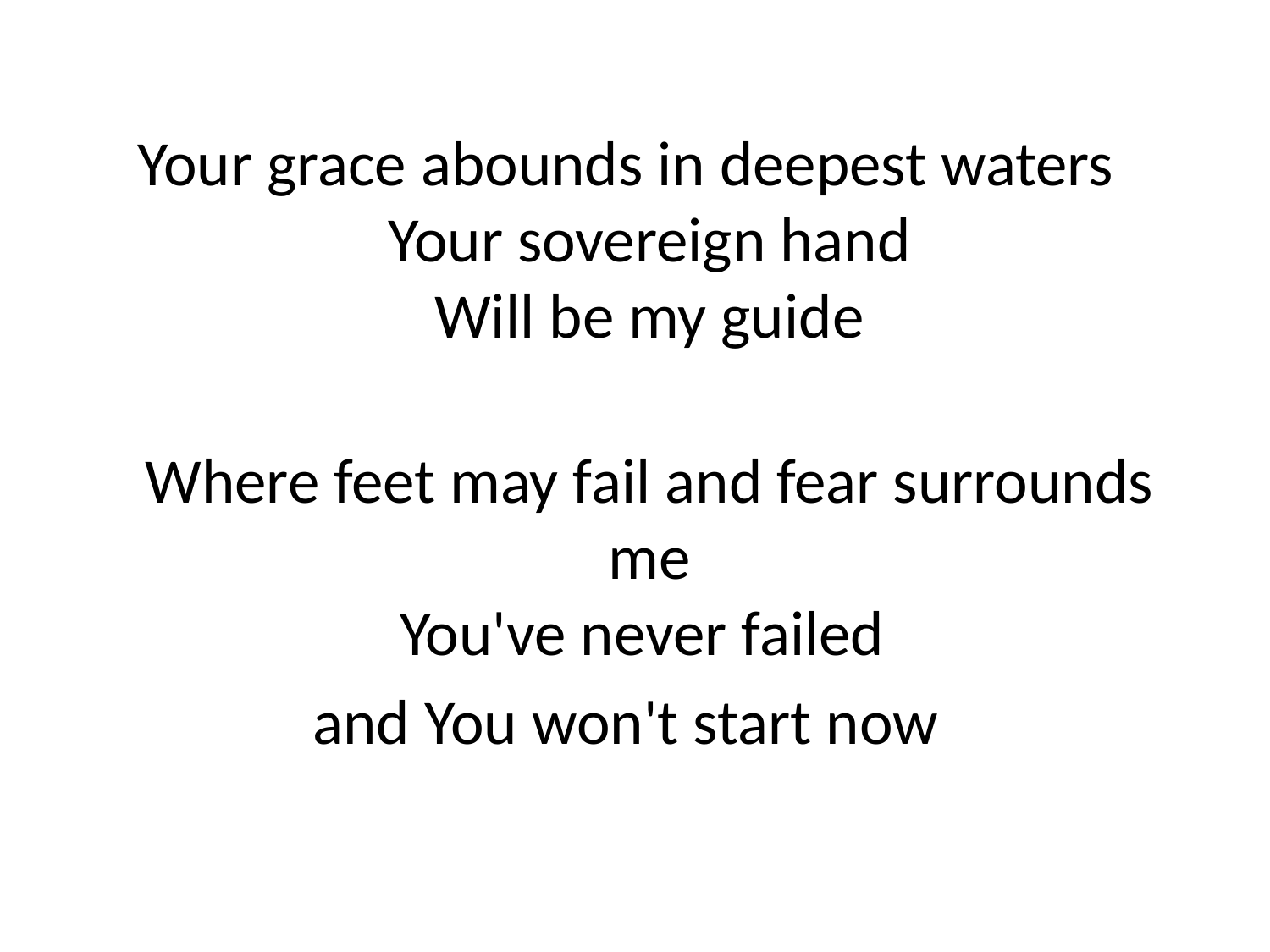

Your grace abounds in deepest waters
Your sovereign hand
Will be my guide
Where feet may fail and fear surrounds me
You've never failed
and You won't start now